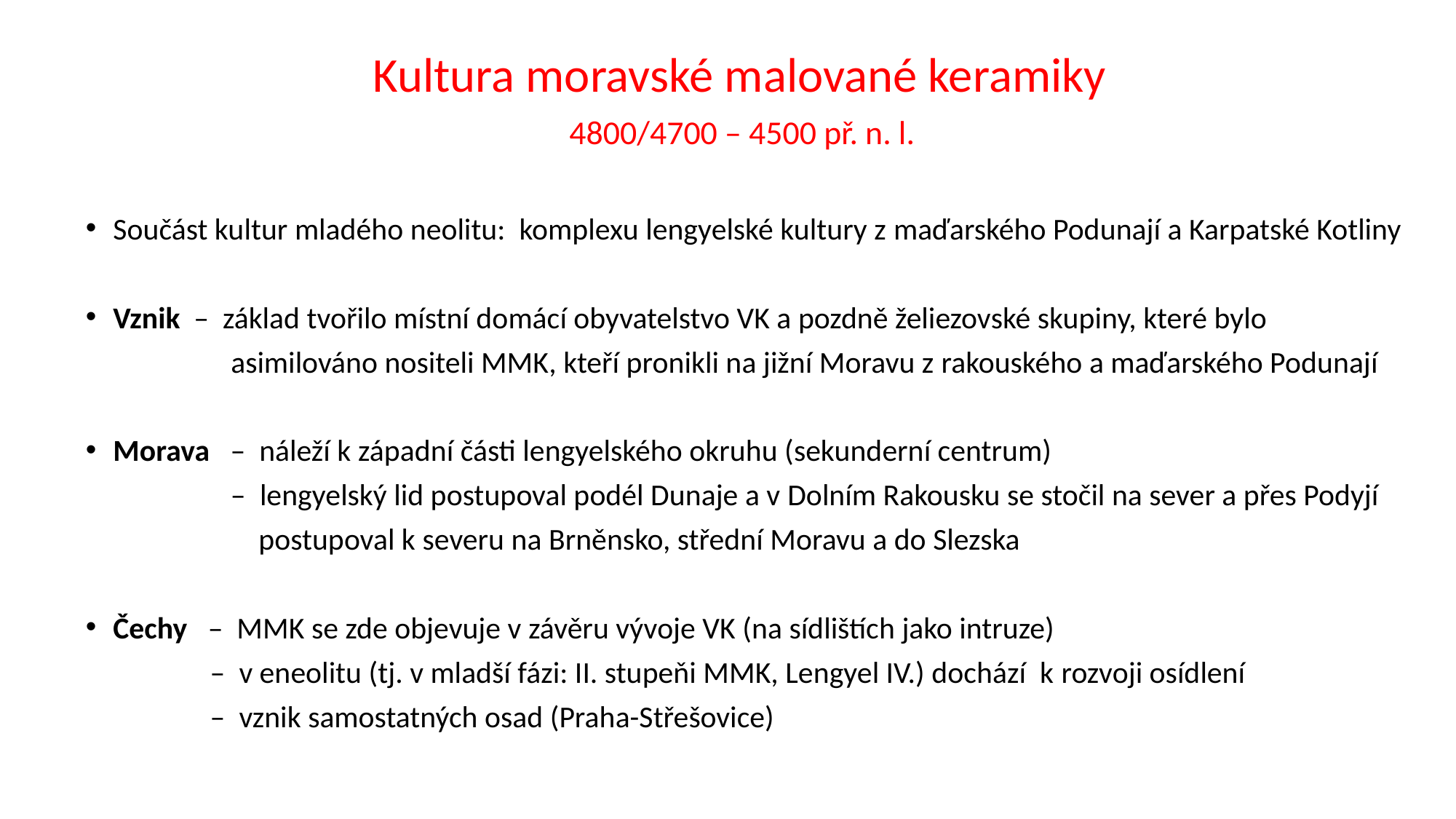

# Kultura moravské malované keramiky 4800/4700 – 4500 př. n. l.
Součást kultur mladého neolitu:  komplexu lengyelské kultury z maďarského Podunají a Karpatské Kotliny

Vznik  –  základ tvořilo místní domácí obyvatelstvo VK a pozdně želiezovské skupiny, které bylo
                     asimilováno nositeli MMK, kteří pronikli na jižní Moravu z rakouského a maďarského Podunají

Morava   –  náleží k západní části lengyelského okruhu (sekunderní centrum)
                     –  lengyelský lid postupoval podél Dunaje a v Dolním Rakousku se stočil na sever a přes Podyjí
                         postupoval k severu na Brněnsko, střední Moravu a do Slezska

Čechy   –  MMK se zde objevuje v závěru vývoje VK (na sídlištích jako intruze)
                  –  v eneolitu (tj. v mladší fázi: II. stupeňi MMK, Lengyel IV.) dochází  k rozvoji osídlení
                  –  vznik samostatných osad (Praha-Střešovice)